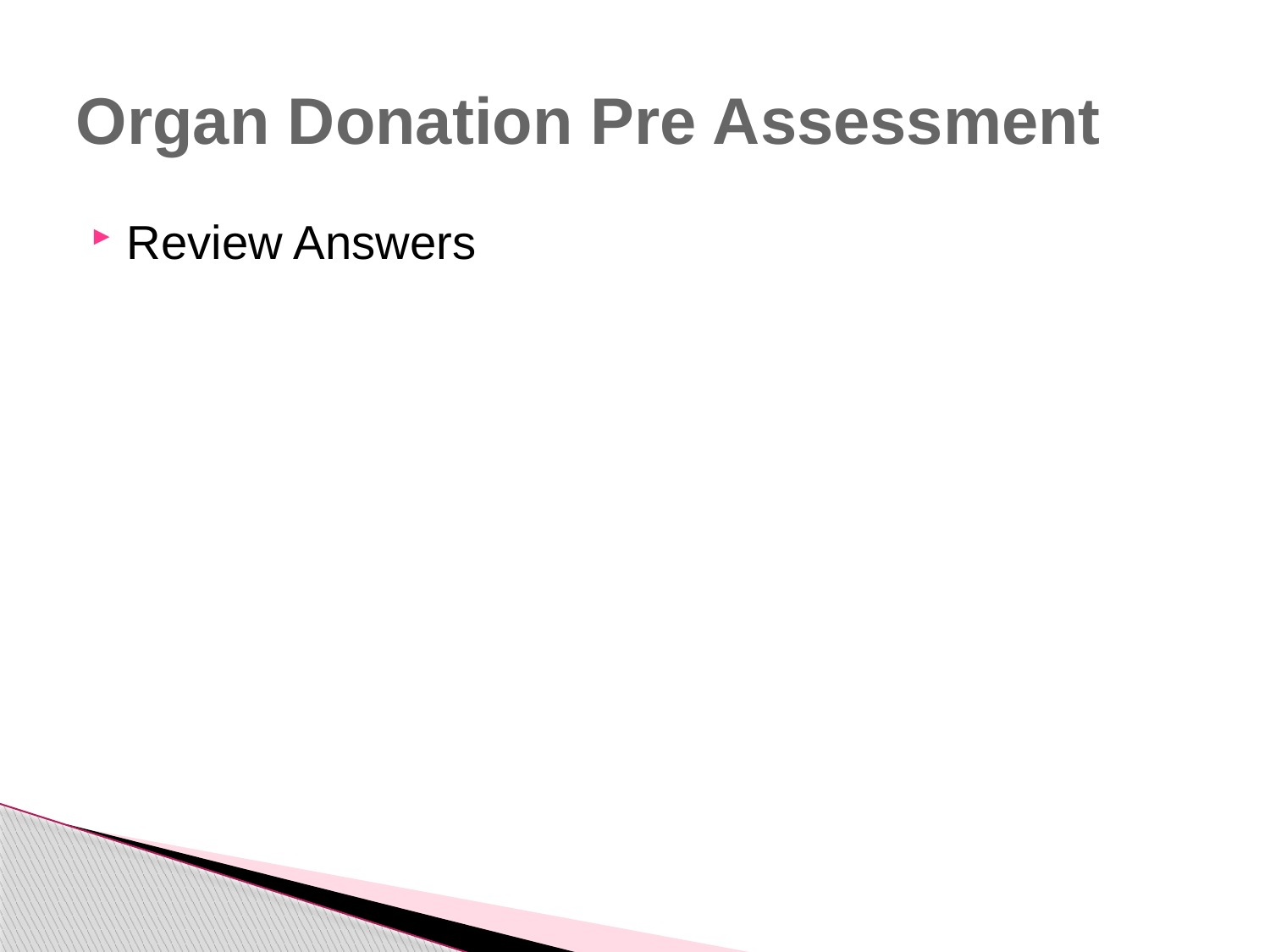

# Organ Donation Pre Assessment
Review Answers